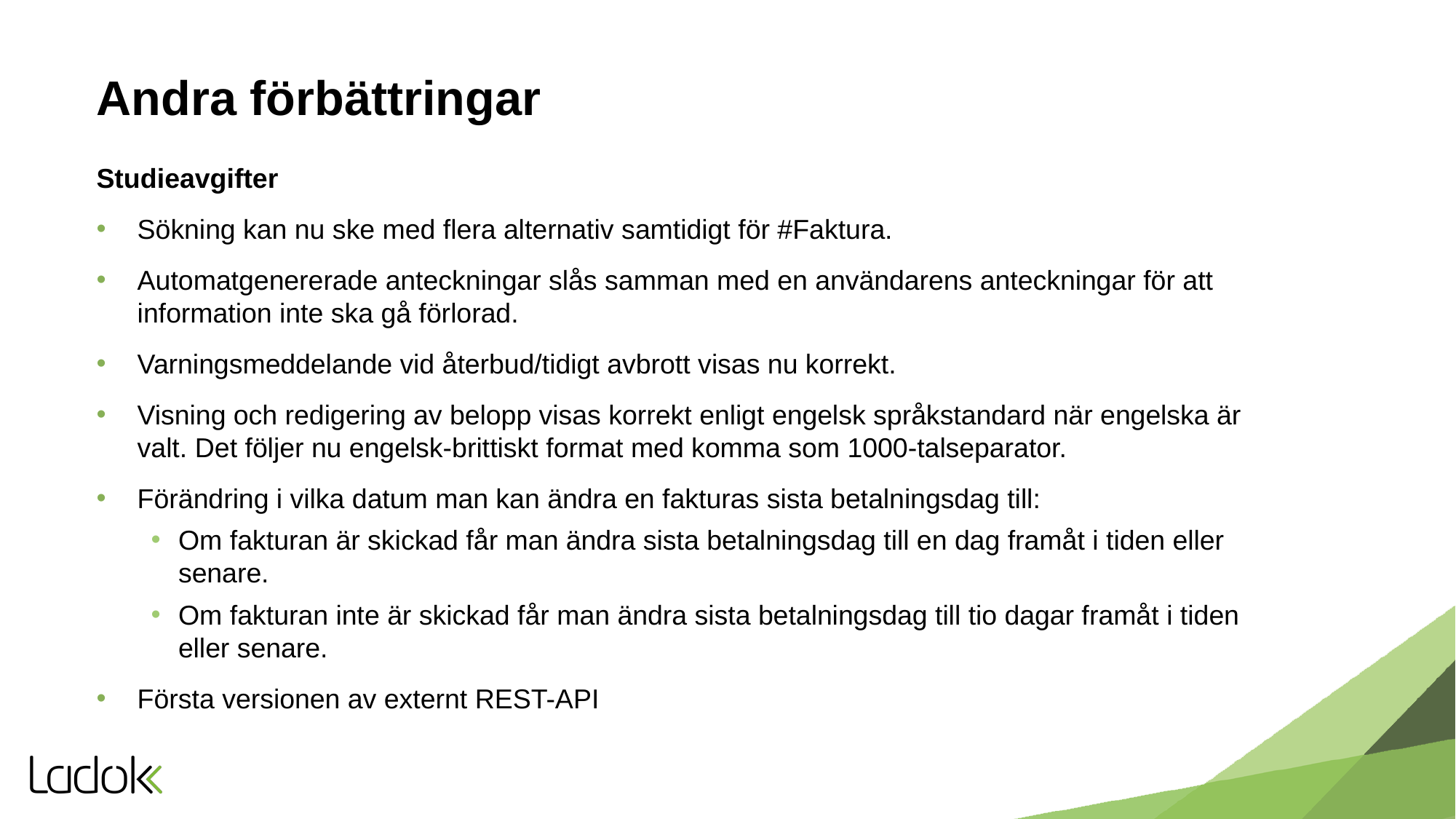

# Andra förbättringar
Studieavgifter
Sökning kan nu ske med flera alternativ samtidigt för #Faktura.
Automatgenererade anteckningar slås samman med en användarens anteckningar för att information inte ska gå förlorad.
Varningsmeddelande vid återbud/tidigt avbrott visas nu korrekt.
Visning och redigering av belopp visas korrekt enligt engelsk språkstandard när engelska är valt. Det följer nu engelsk-brittiskt format med komma som 1000-talseparator.
Förändring i vilka datum man kan ändra en fakturas sista betalningsdag till:
Om fakturan är skickad får man ändra sista betalningsdag till en dag framåt i tiden eller senare.
Om fakturan inte är skickad får man ändra sista betalningsdag till tio dagar framåt i tiden eller senare.
Första versionen av externt REST-API